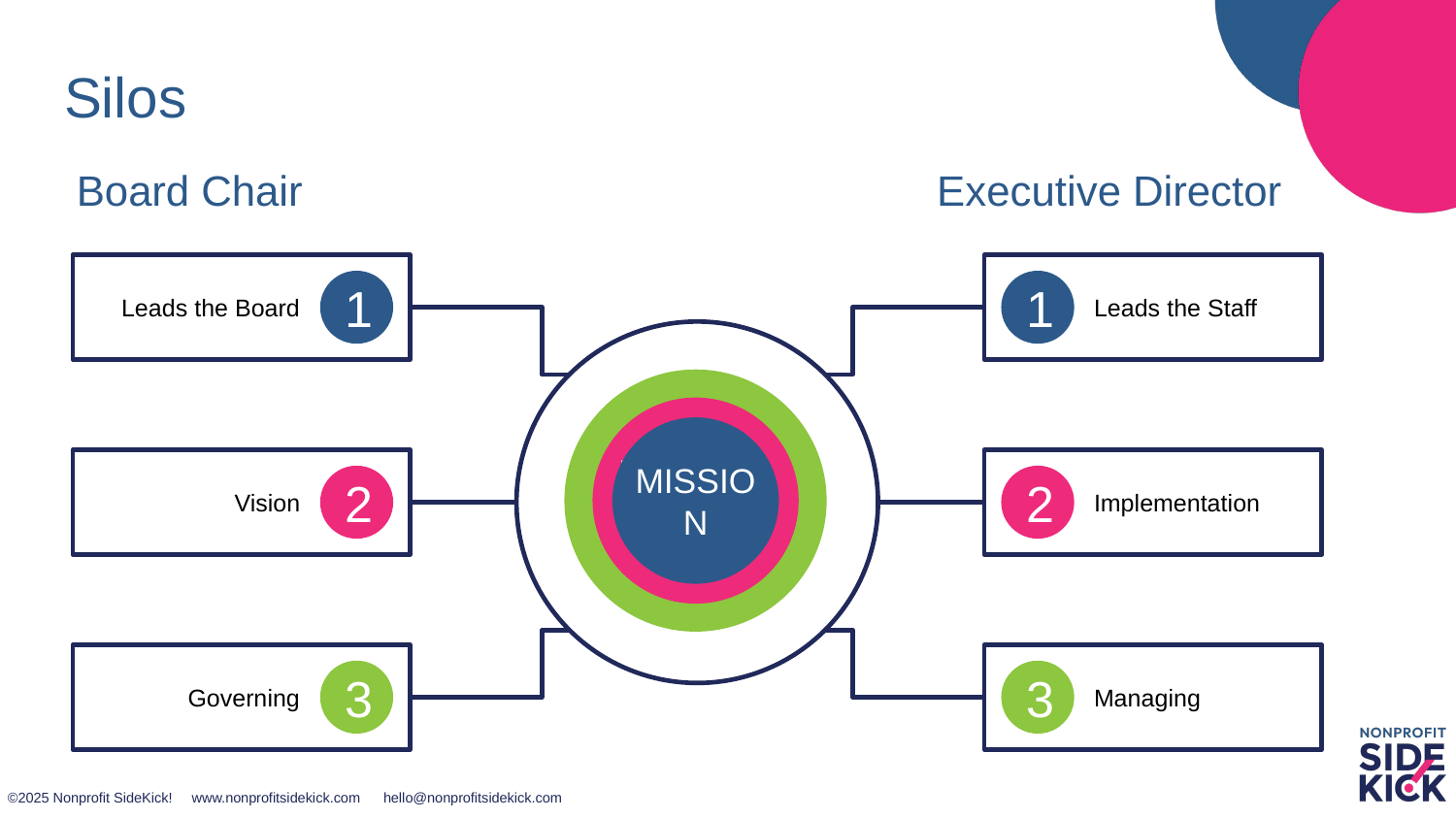

Silos
Board Chair
Executive Director

Leads the Staff
Leads the Board
1
1
MISSION
MISSION
MISSION
Vision
Implementation
2
2
Managing
Governing
3
3